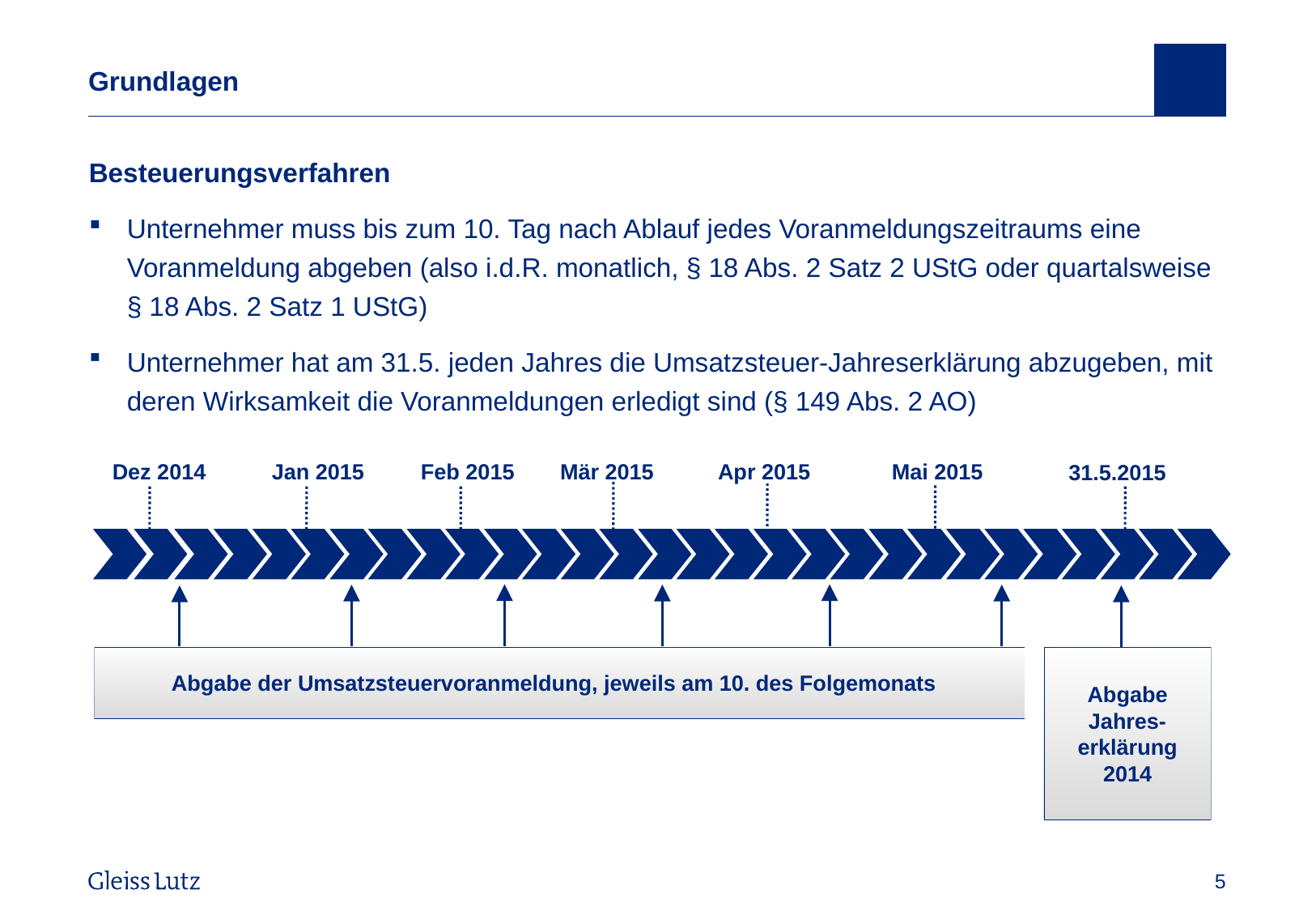

# Grundlagen
Besteuerungsverfahren
Unternehmer muss bis zum 10. Tag nach Ablauf jedes Voranmeldungszeitraums eine Voranmeldung abgeben (also i.d.R. monatlich, § 18 Abs. 2 Satz 2 UStG oder quartalsweise § 18 Abs. 2 Satz 1 UStG)
Unternehmer hat am 31.5. jeden Jahres die Umsatzsteuer-Jahreserklärung abzugeben, mit deren Wirksamkeit die Voranmeldungen erledigt sind (§ 149 Abs. 2 AO)

Mai 2015
Mär 2015
Jan 2015
Dez 2014
Feb 2015
Apr 2015
31.5.2015

Abgabe Jahres-erklärung 2014
Abgabe der Umsatzsteuervoranmeldung, jeweils am 10. des Folgemonats
Vorname Name, Datum
5